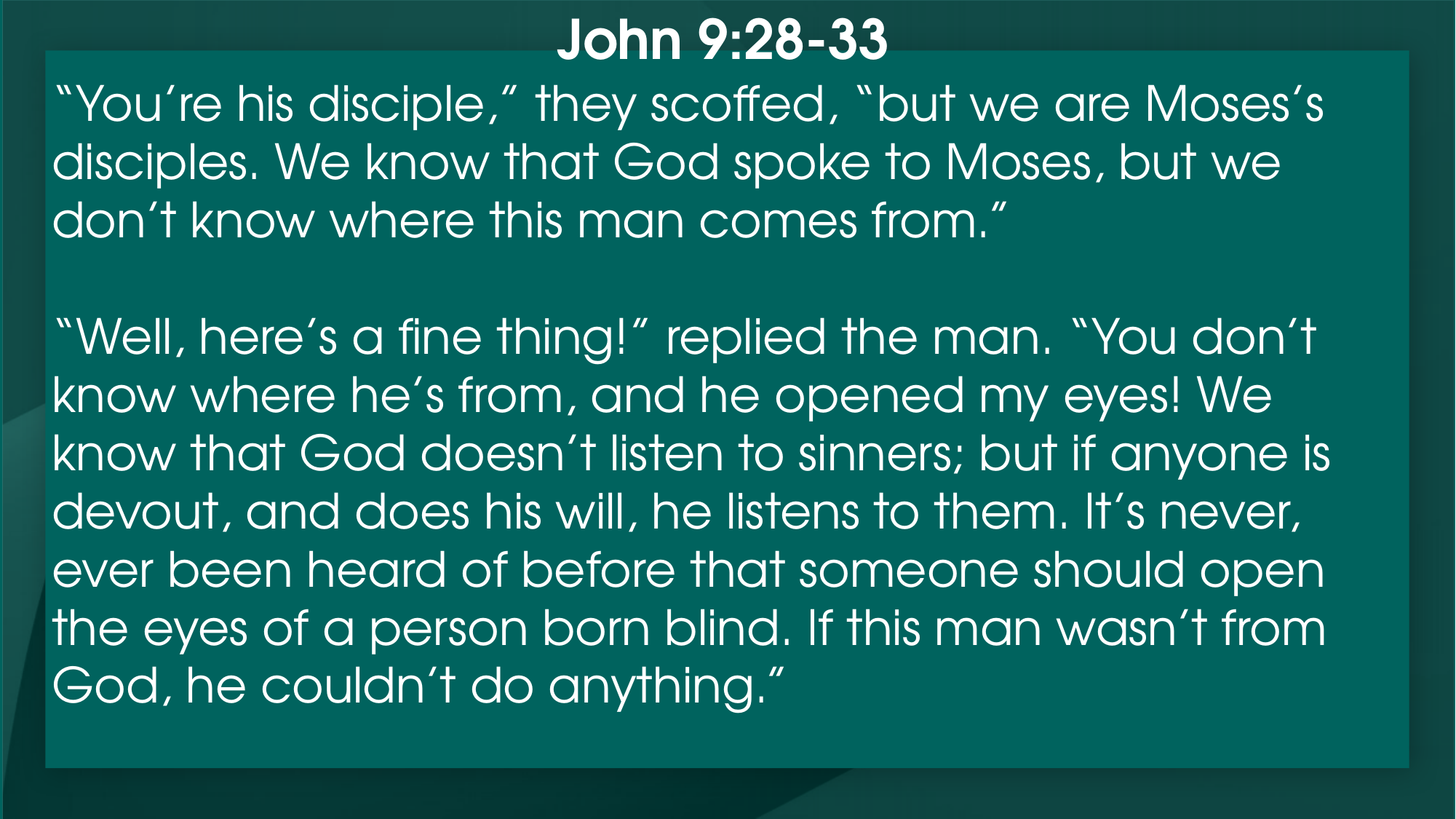

# John 9:28-33
“You’re his disciple,” they scoffed, “but we are Moses’s disciples. We know that God spoke to Moses, but we don’t know where this man comes from.”

“Well, here’s a fine thing!” replied the man. “You don’t know where he’s from, and he opened my eyes! We know that God doesn’t listen to sinners; but if anyone is devout, and does his will, he listens to them. It’s never, ever been heard of before that someone should open the eyes of a person born blind. If this man wasn’t from God, he couldn’t do anything.”